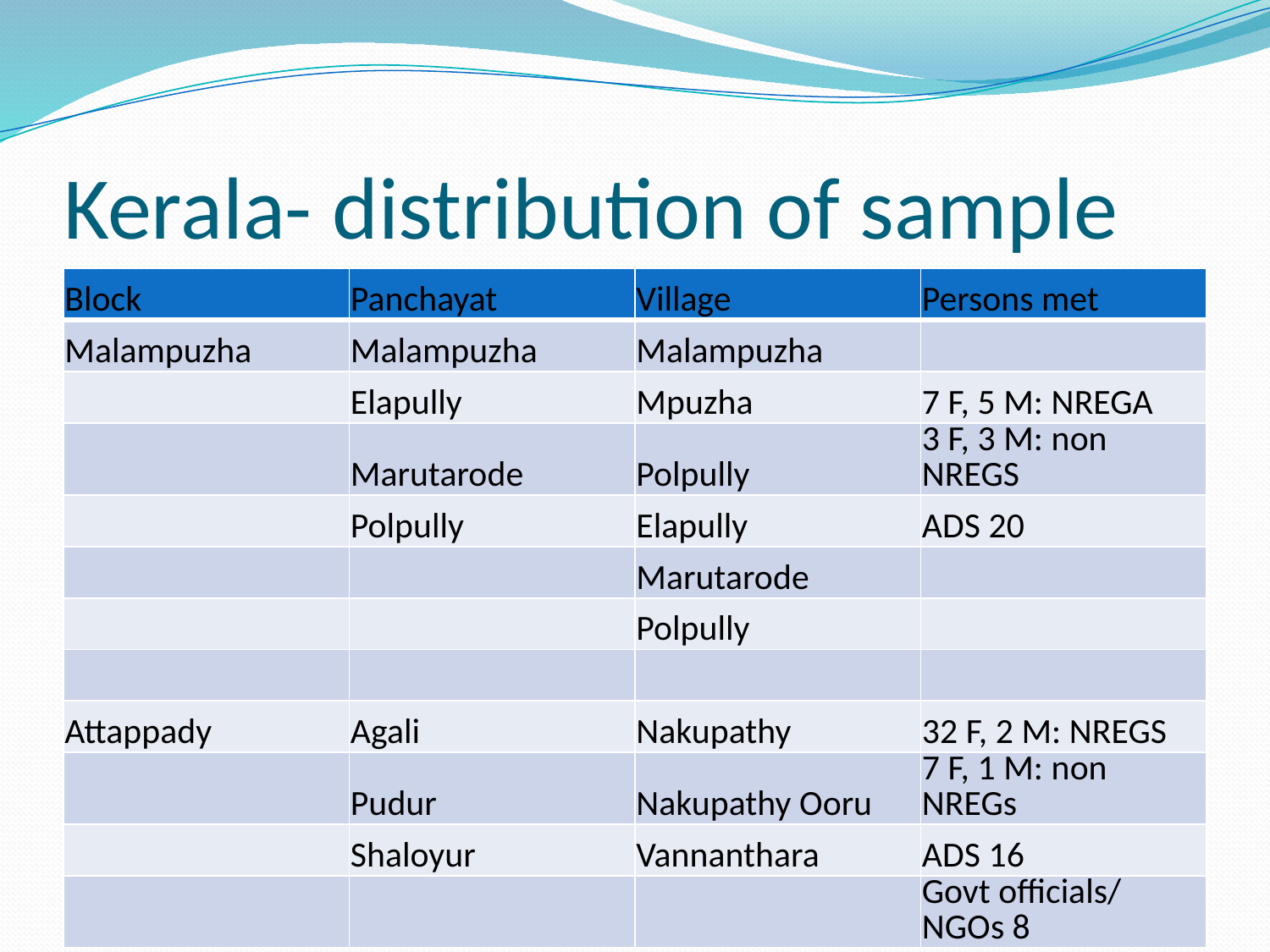

# Kerala- distribution of sample
| Block | Panchayat | Village | Persons met |
| --- | --- | --- | --- |
| Malampuzha | Malampuzha | Malampuzha |  |
|  | Elapully | Mpuzha | 7 F, 5 M: NREGA |
|  | Marutarode | Polpully | 3 F, 3 M: non NREGS |
|  | Polpully | Elapully | ADS 20 |
|  |  | Marutarode |  |
|  |  | Polpully |  |
|  |  |  |  |
| Attappady | Agali | Nakupathy | 32 F, 2 M: NREGS |
|  | Pudur | Nakupathy Ooru | 7 F, 1 M: non NREGs |
|  | Shaloyur | Vannanthara | ADS 16 |
|  |  |  | Govt officials/ NGOs 8 |